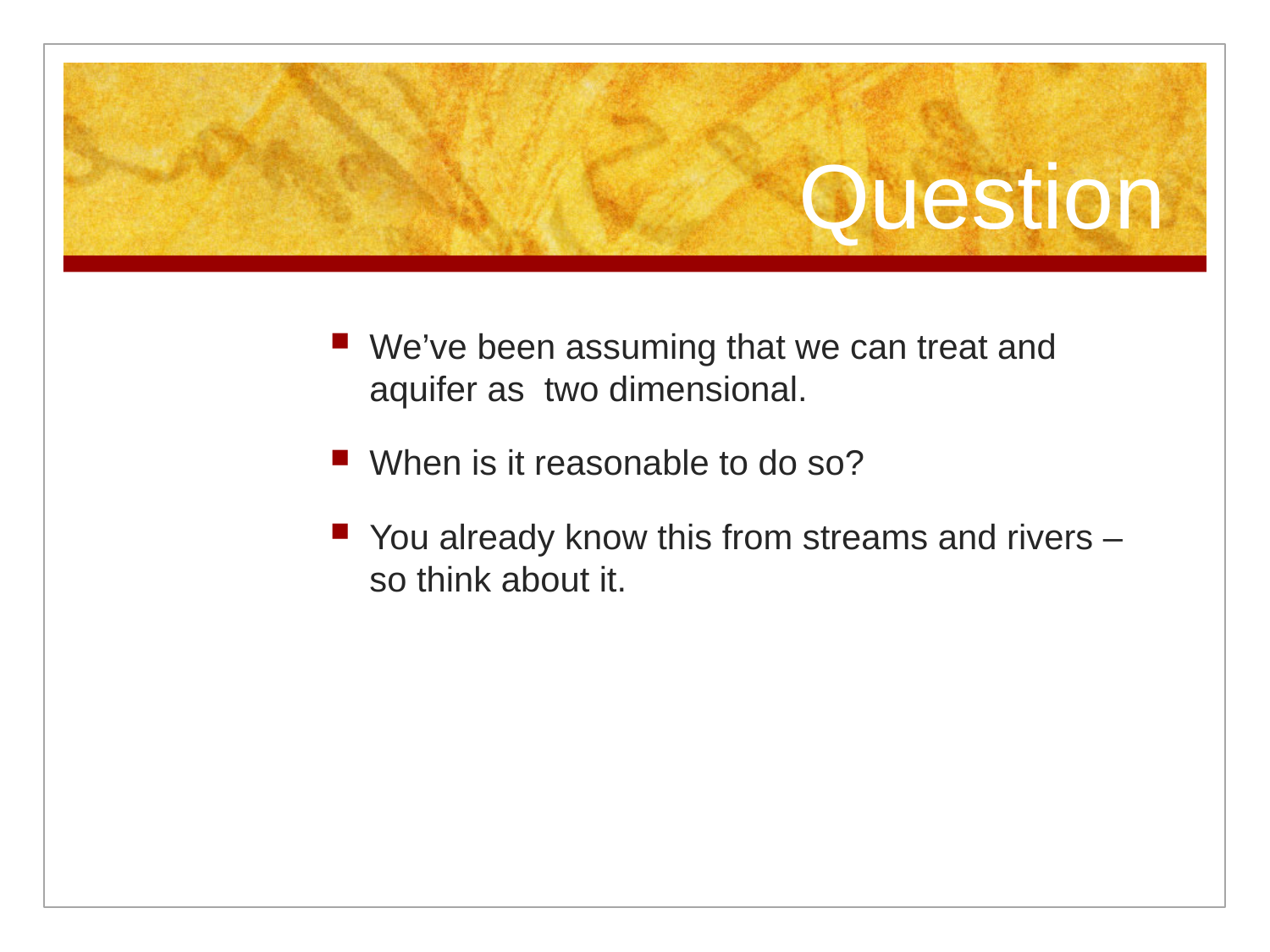

# Question
We’ve been assuming that we can treat and aquifer as  two dimensional.
When is it reasonable to do so?
You already know this from streams and rivers – so think about it.